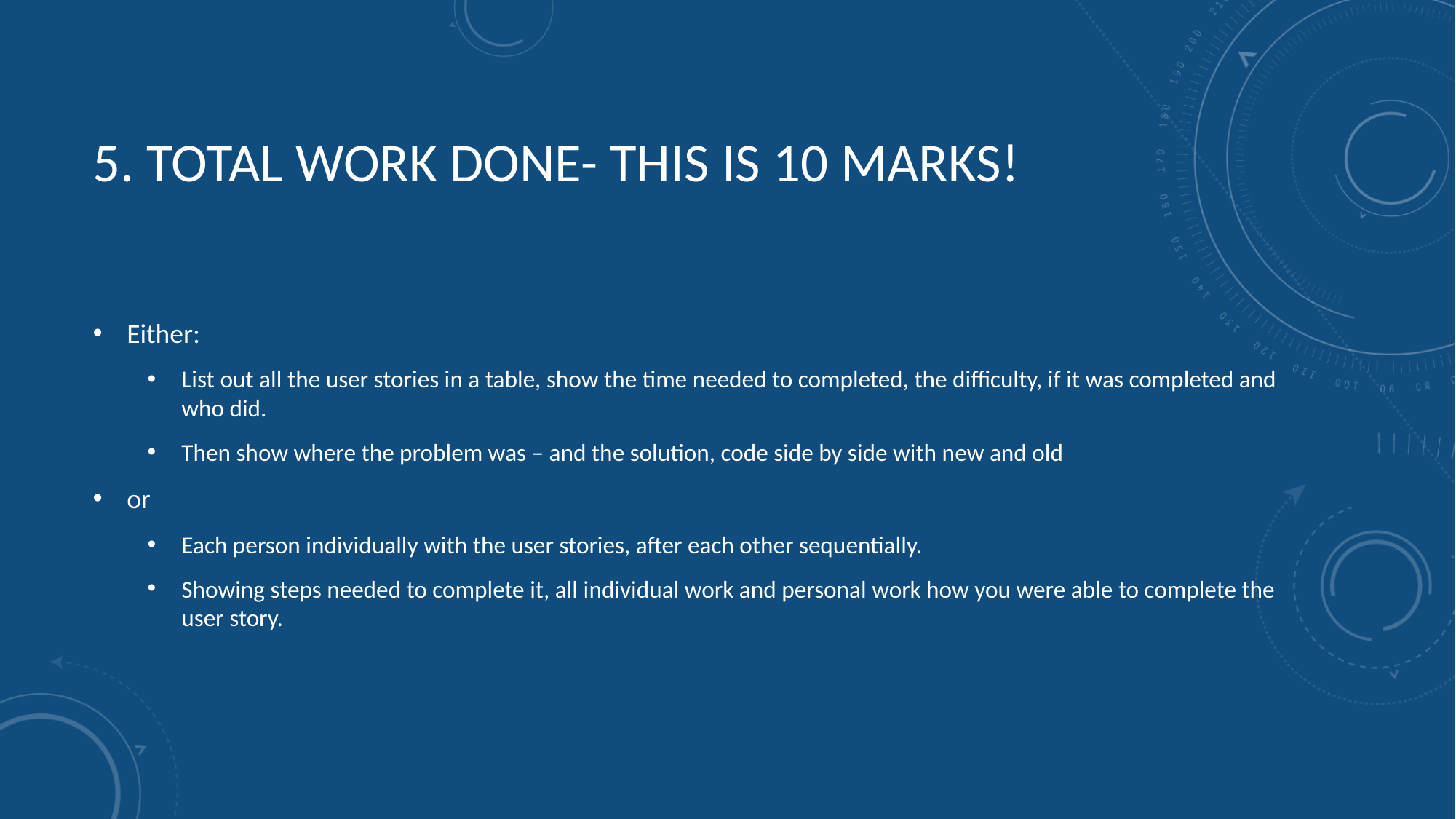

# 5. TOTAL WORK DONE- this is 10 marks!
Either:
List out all the user stories in a table, show the time needed to completed, the difficulty, if it was completed and who did.
Then show where the problem was – and the solution, code side by side with new and old
or
Each person individually with the user stories, after each other sequentially.
Showing steps needed to complete it, all individual work and personal work how you were able to complete the user story.